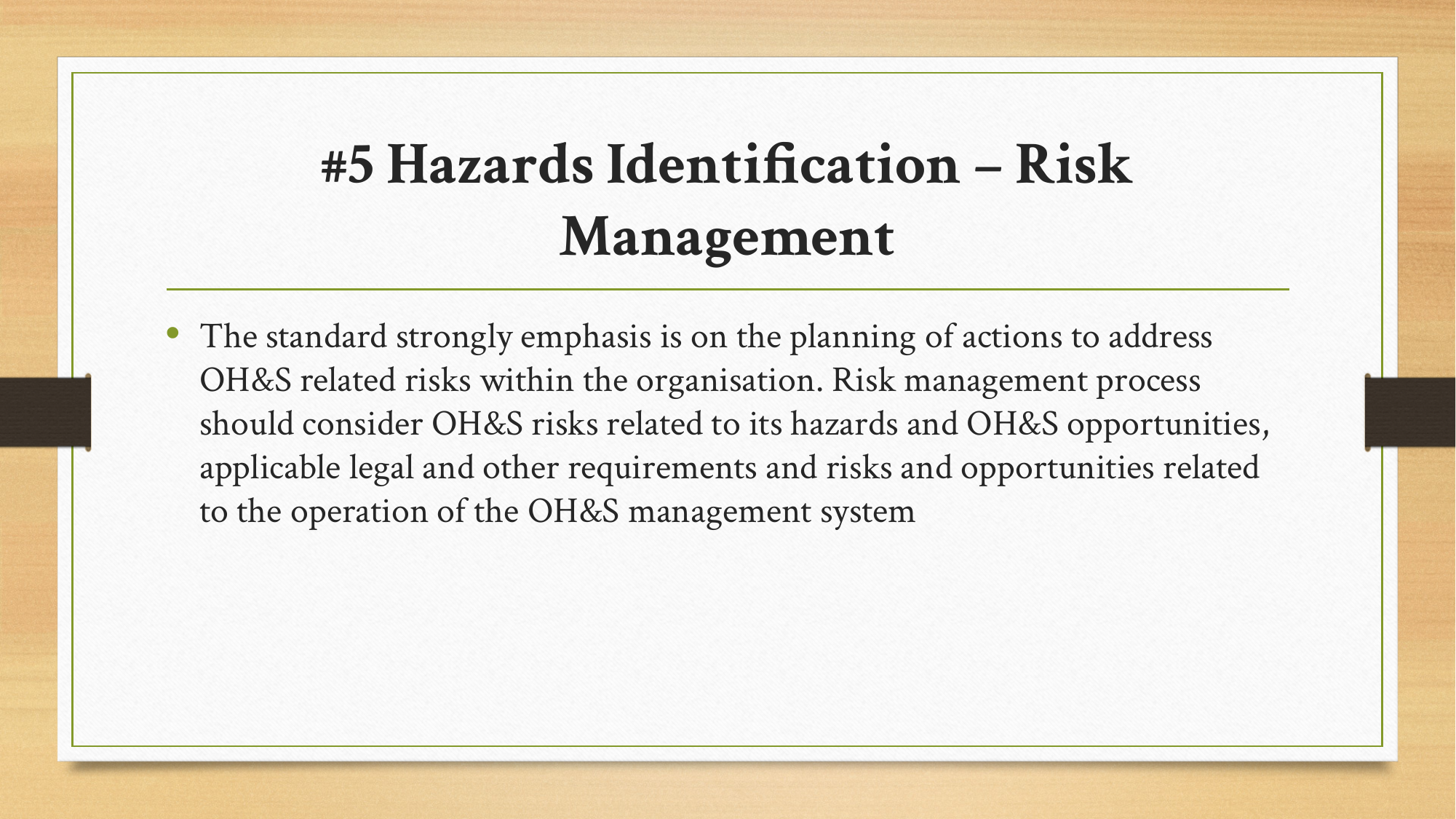

# #5 Hazards Identification – Risk Management
The standard strongly emphasis is on the planning of actions to address OH&S related risks within the organisation. Risk management process should consider OH&S risks related to its hazards and OH&S opportunities, applicable legal and other requirements and risks and opportunities related to the operation of the OH&S management system